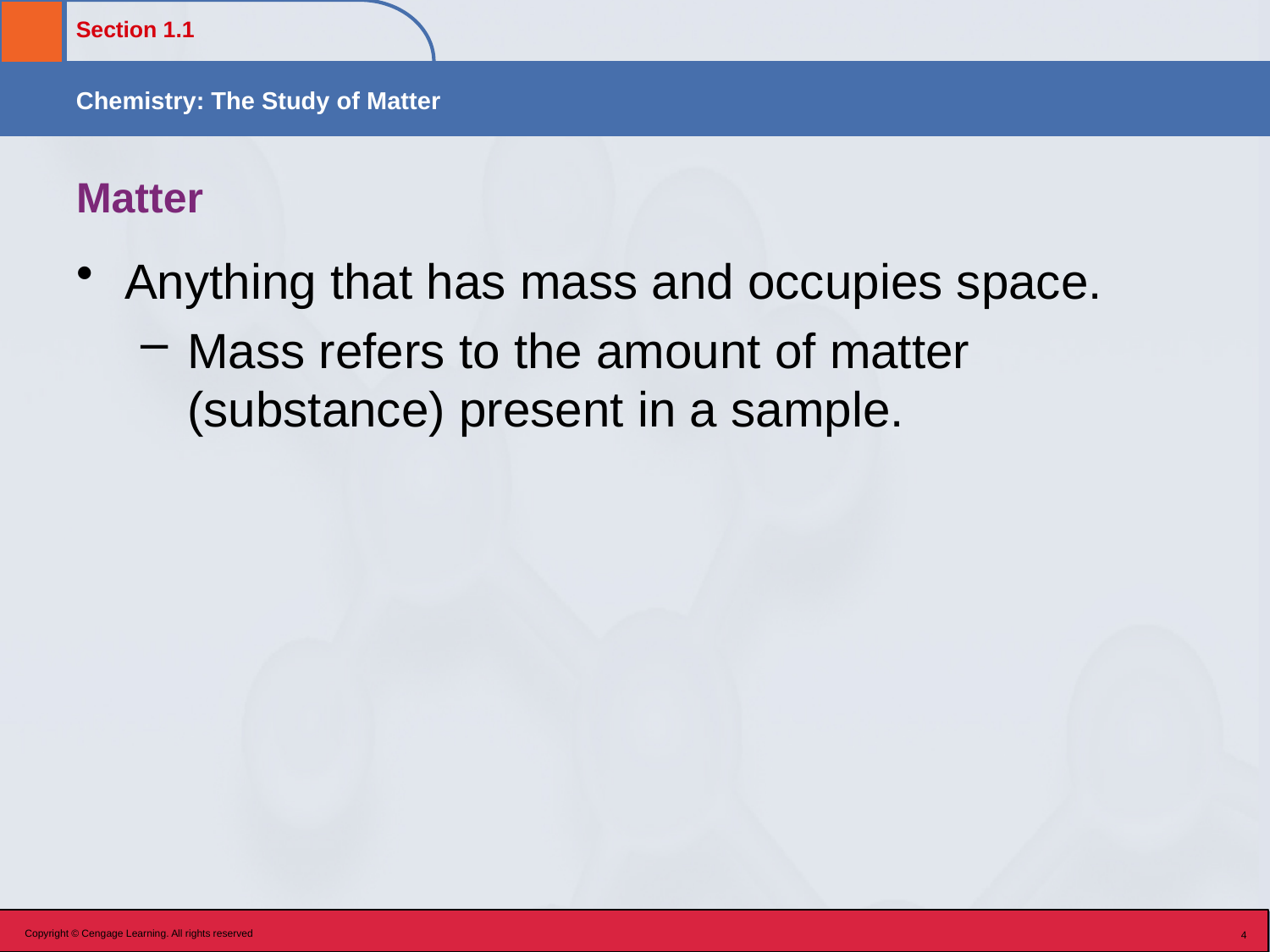

# Matter
Anything that has mass and occupies space.
Mass refers to the amount of matter (substance) present in a sample.
Copyright © Cengage Learning. All rights reserved
4